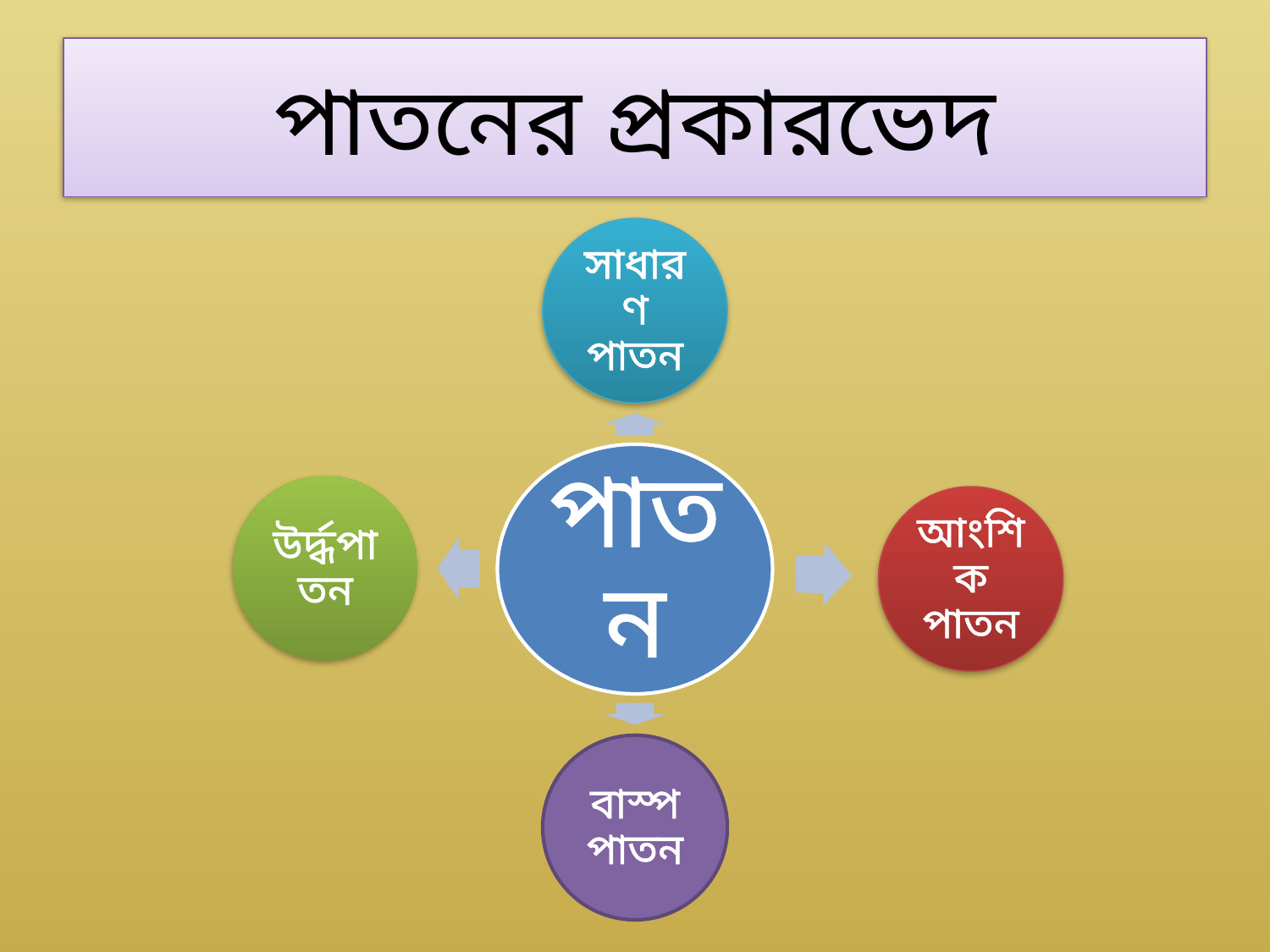

# পাতনের প্রকারভেদ
পাতন

সাধারণ পাতন

আংশিক পাতন

বাস্প পাতন

উর্দ্ধপাতন